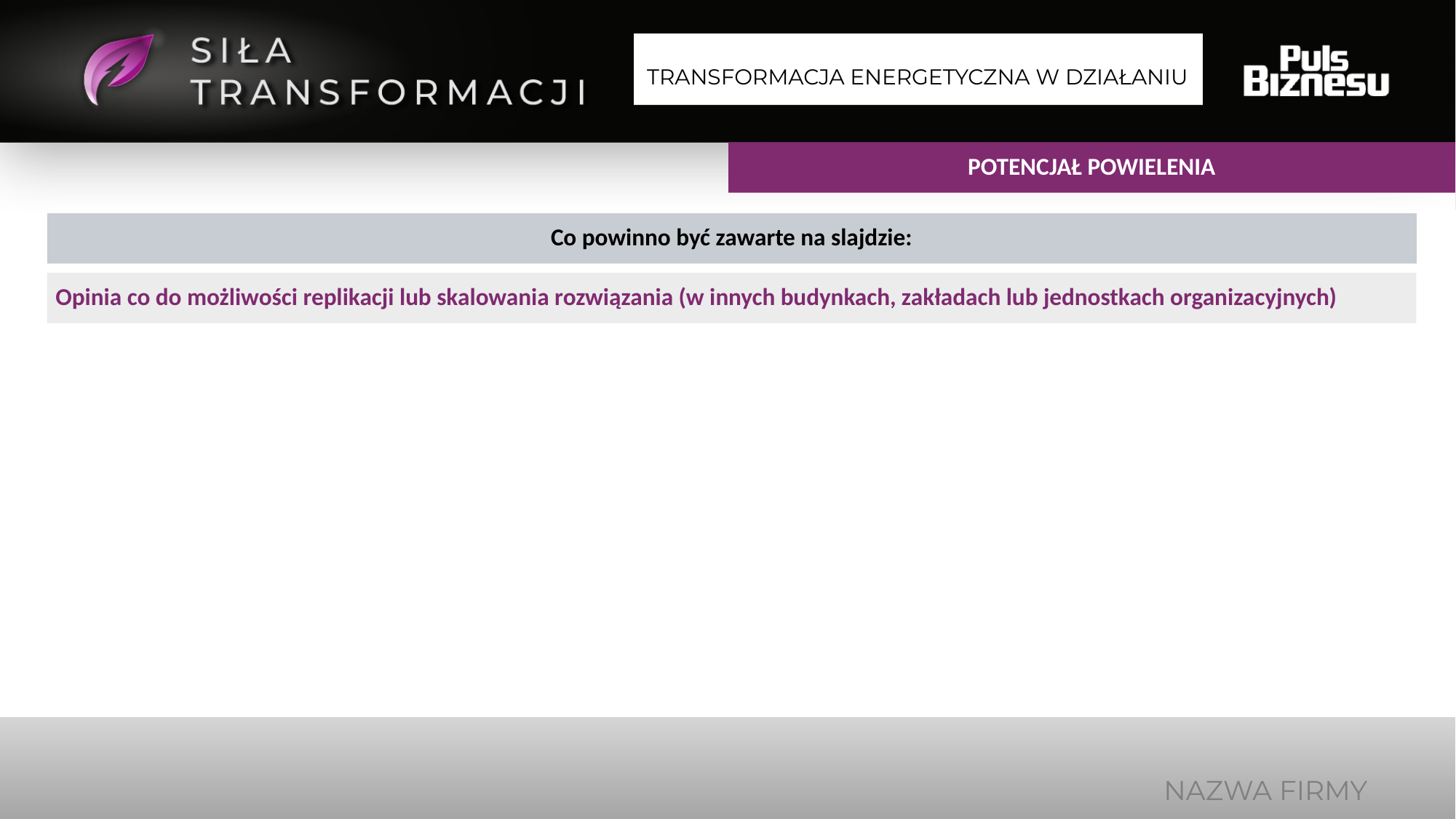

TRANSFORMACJA ENERGETYCZNA W DZIAŁANIU
POTENCJAŁ POWIELENIA
Co powinno być zawarte na slajdzie:
Opinia co do możliwości replikacji lub skalowania rozwiązania (w innych budynkach, zakładach lub jednostkach organizacyjnych)
NAZWA FIRMY